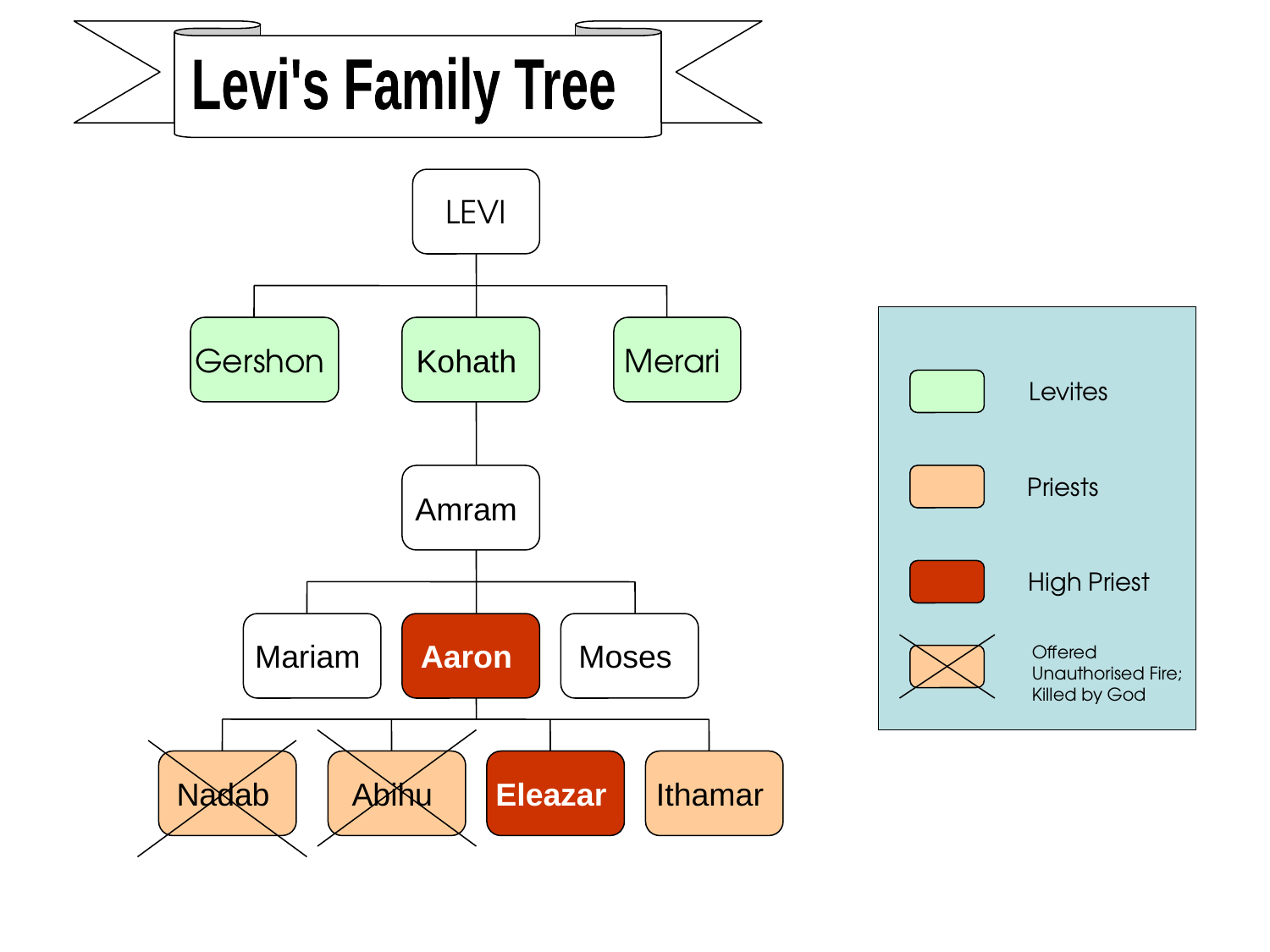

Levi's Family Tree
LEVI

Gershon
Kohath
Merari

Levites

Amram

Priests

High Priest

Mariam
Aaron
Moses

Offered
Unauthorised Fire;
Killed by God

Nadab
Abihu
Eleazar
Ithamar